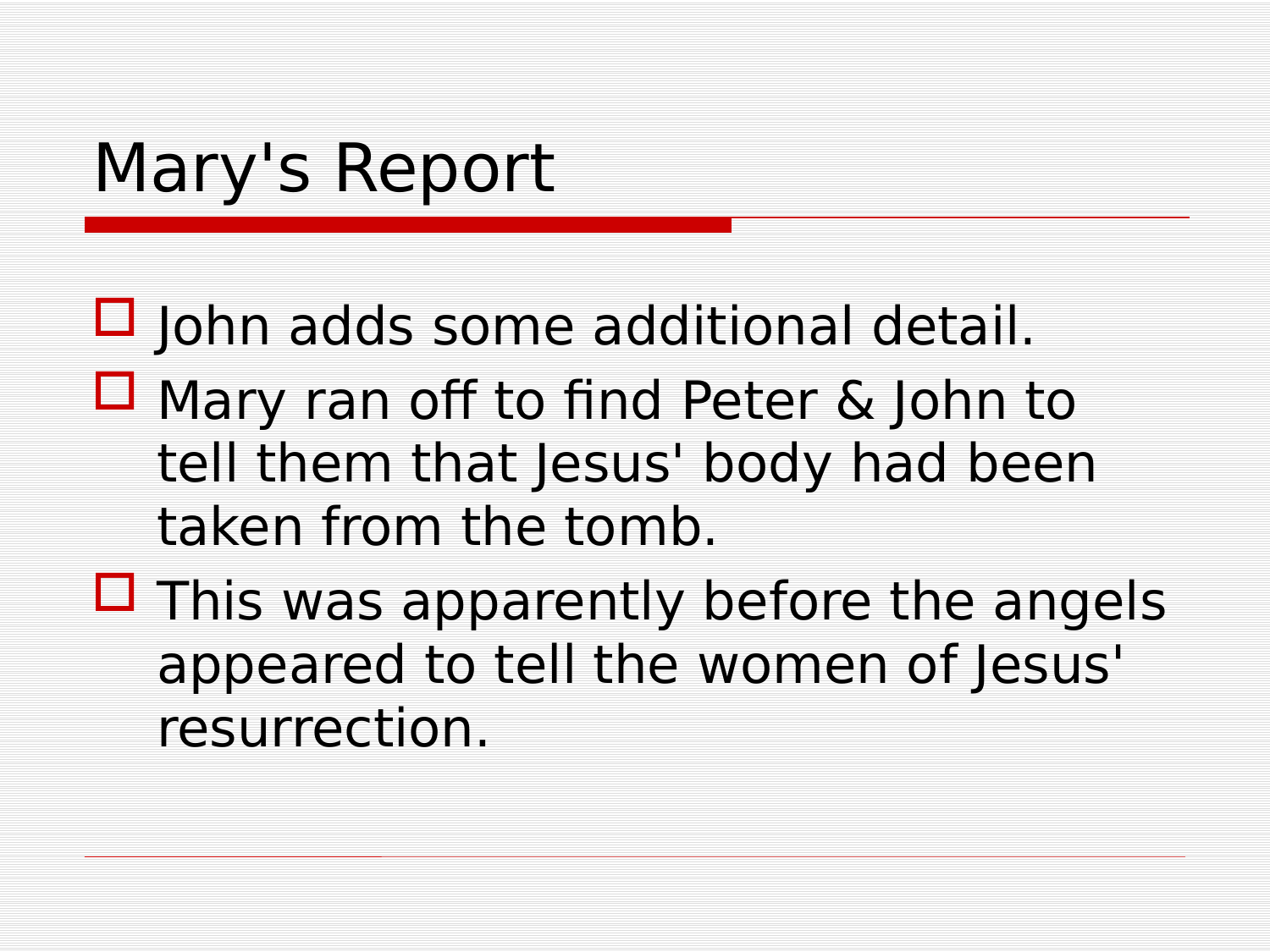

# Mary's Report
John adds some additional detail.
Mary ran off to find Peter & John to tell them that Jesus' body had been taken from the tomb.
This was apparently before the angels appeared to tell the women of Jesus' resurrection.